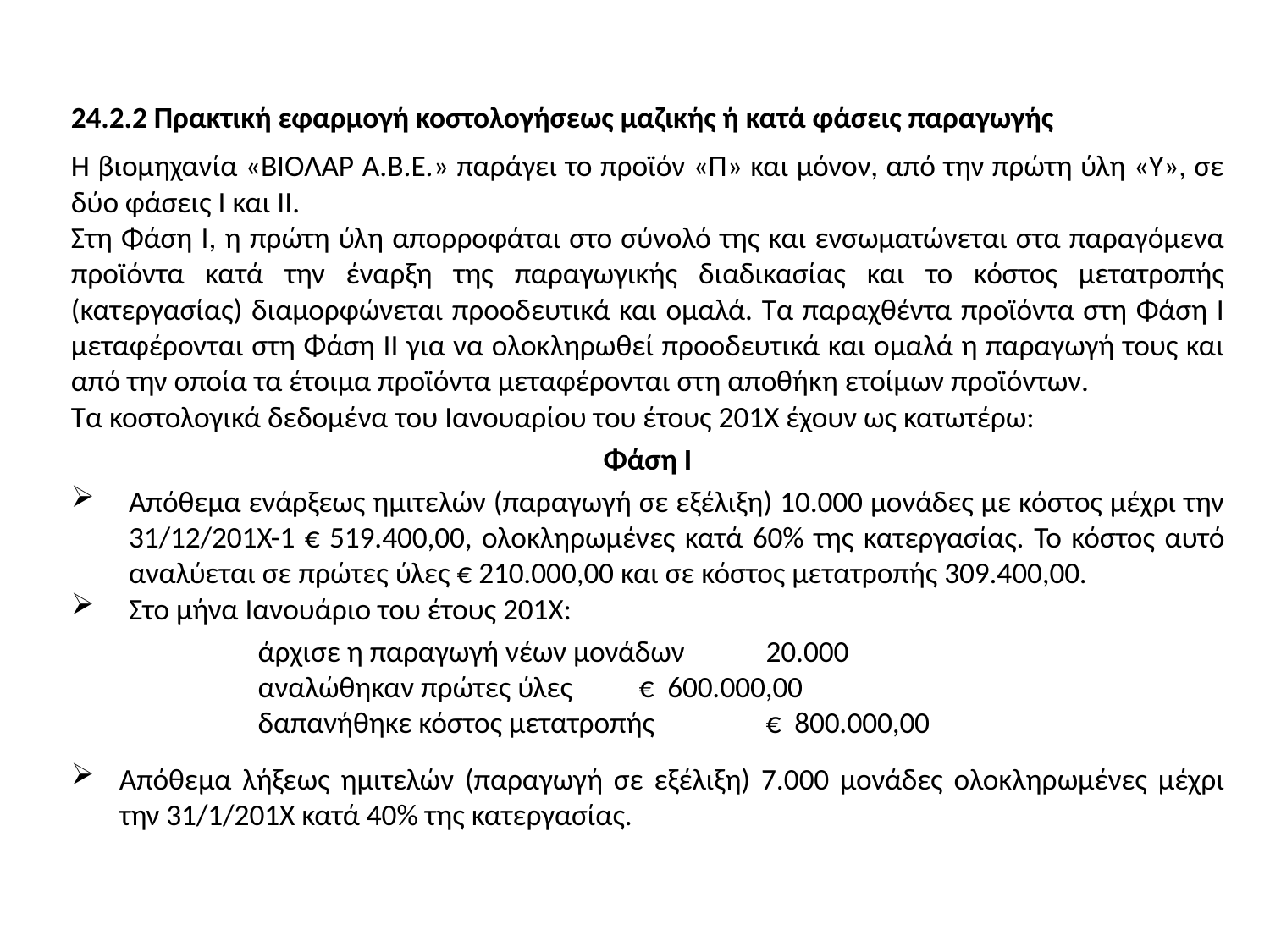

24.2.2 Πρακτική εφαρμογή κοστολογήσεως μαζικής ή κατά φάσεις παραγωγής
Η βιομηχανία «ΒΙΟΛΑΡ Α.Β.Ε.» παράγει το προϊόν «Π» και μόνον, από την πρώτη ύλη «Υ», σε δύο φάσεις Ι και ΙΙ.
Στη Φάση Ι, η πρώτη ύλη απορροφάται στο σύνολό της και ενσωματώνεται στα παραγόμενα προϊόντα κατά την έναρξη της παραγωγικής διαδικασίας και το κόστος μετατροπής (κατεργασίας) διαμορφώνεται προοδευτικά και ομαλά. Τα παραχθέντα προϊόντα στη Φάση Ι μεταφέρονται στη Φάση ΙΙ για να ολοκληρωθεί προοδευτικά και ομαλά η παραγωγή τους και από την οποία τα έτοιμα προϊόντα μεταφέρονται στη αποθήκη ετοίμων προϊόντων.
Τα κοστολογικά δεδομένα του Ιανουαρίου του έτους 201Χ έχουν ως κατωτέρω:
Φάση Ι
Απόθεμα ενάρξεως ημιτελών (παραγωγή σε εξέλιξη) 10.000 μονάδες με κόστος μέχρι την 31/12/201Χ-1 € 519.400,00, ολοκληρωμένες κατά 60% της κατεργασίας. Το κόστος αυτό αναλύεται σε πρώτες ύλες € 210.000,00 και σε κόστος μετατροπής 309.400,00.
Στο μήνα Ιανουάριο του έτους 201Χ:
		άρχισε η παραγωγή νέων μονάδων	20.000
		αναλώθηκαν πρώτες ύλες	€  600.000,00
		δαπανήθηκε κόστος μετατροπής	€  800.000,00

Απόθεμα λήξεως ημιτελών (παραγωγή σε εξέλιξη) 7.000 μονάδες ολοκληρωμένες μέχρι την 31/1/201Χ κατά 40% της κατεργασίας.